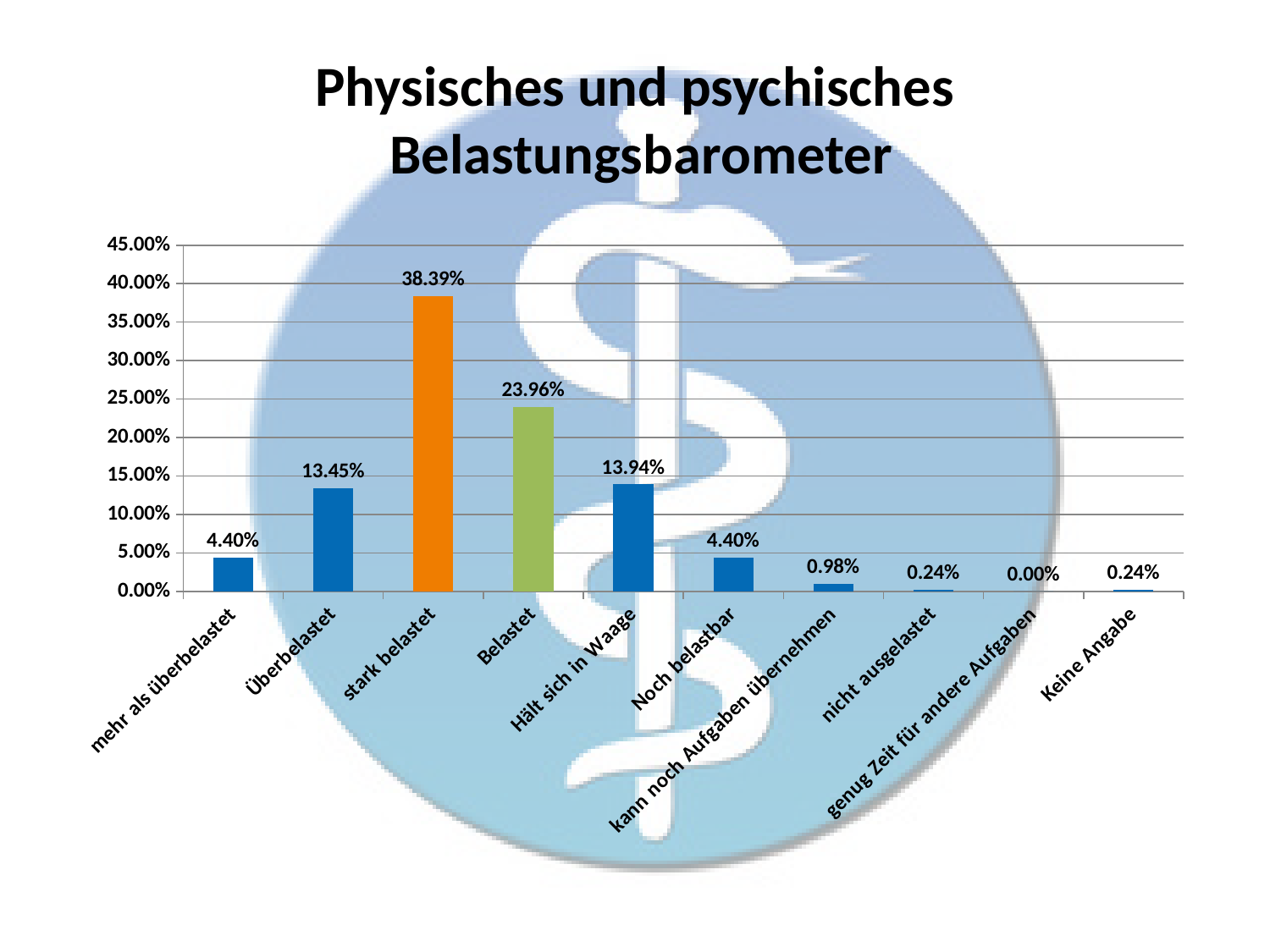

# Physisches und psychisches Belastungsbarometer

### Chart

| Category |  |
|---|---|
| mehr als überbelastet | 0.044009779951100246 |
| Überbelastet | 0.13447432762836187 |
| stark belastet | 0.38386308068459657 |
| Belastet | 0.2396088019559902 |
| Hält sich in Waage | 0.1393643031784841 |
| Noch belastbar | 0.044009779951100246 |
| kann noch Aufgaben übernehmen | 0.009779951100244499 |
| nicht ausgelastet | 0.0024449877750611247 |
| genug Zeit für andere Aufgaben | 0.0 |
| Keine Angabe | 0.0024449877750611247 |